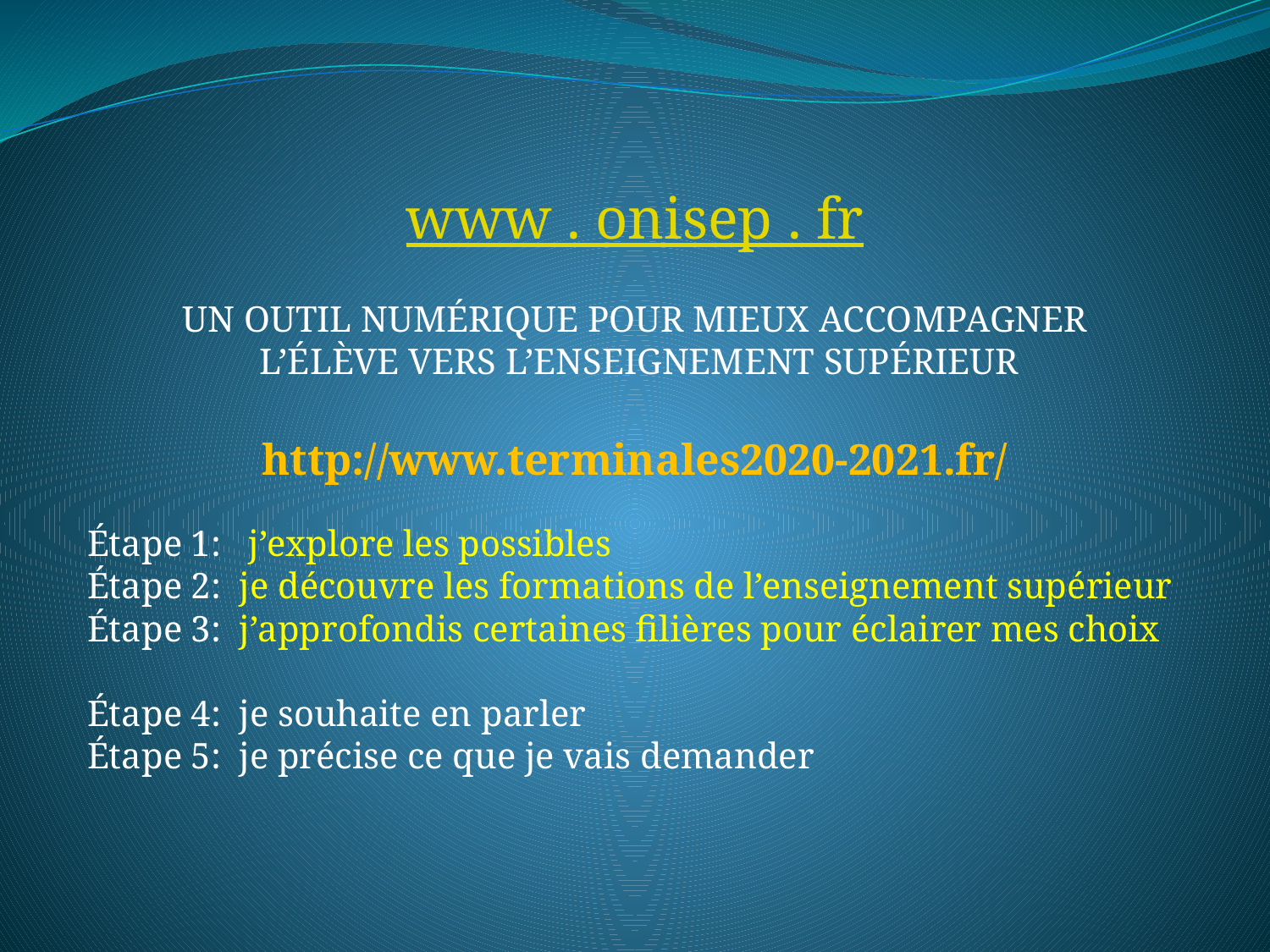

www . onisep . fr

UN OUTIL NUMÉRIQUE POUR MIEUX ACCOMPAGNER
 L’ÉLÈVE VERS L’ENSEIGNEMENT SUPÉRIEUR

http://www.terminales2020-2021.fr/

Étape 1:   j’explore les possibles
Étape 2:  je découvre les formations de l’enseignement supérieur
Étape 3:  j’approfondis certaines filières pour éclairer mes choix

Étape 4:  je souhaite en parler
Étape 5:  je précise ce que je vais demander